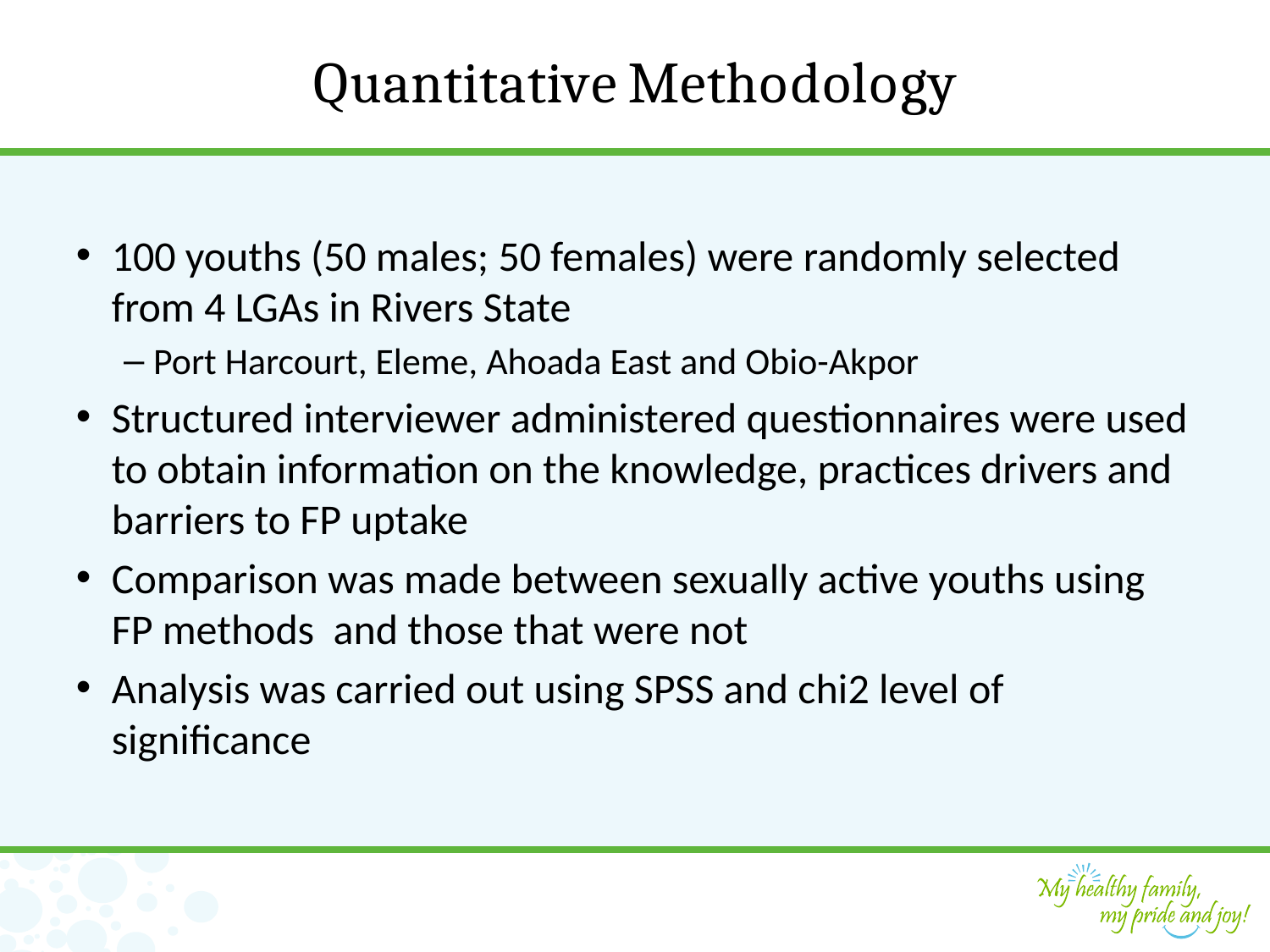

# Quantitative Methodology
100 youths (50 males; 50 females) were randomly selected from 4 LGAs in Rivers State
Port Harcourt, Eleme, Ahoada East and Obio-Akpor
Structured interviewer administered questionnaires were used to obtain information on the knowledge, practices drivers and barriers to FP uptake
Comparison was made between sexually active youths using FP methods  and those that were not
Analysis was carried out using SPSS and chi2 level of significance